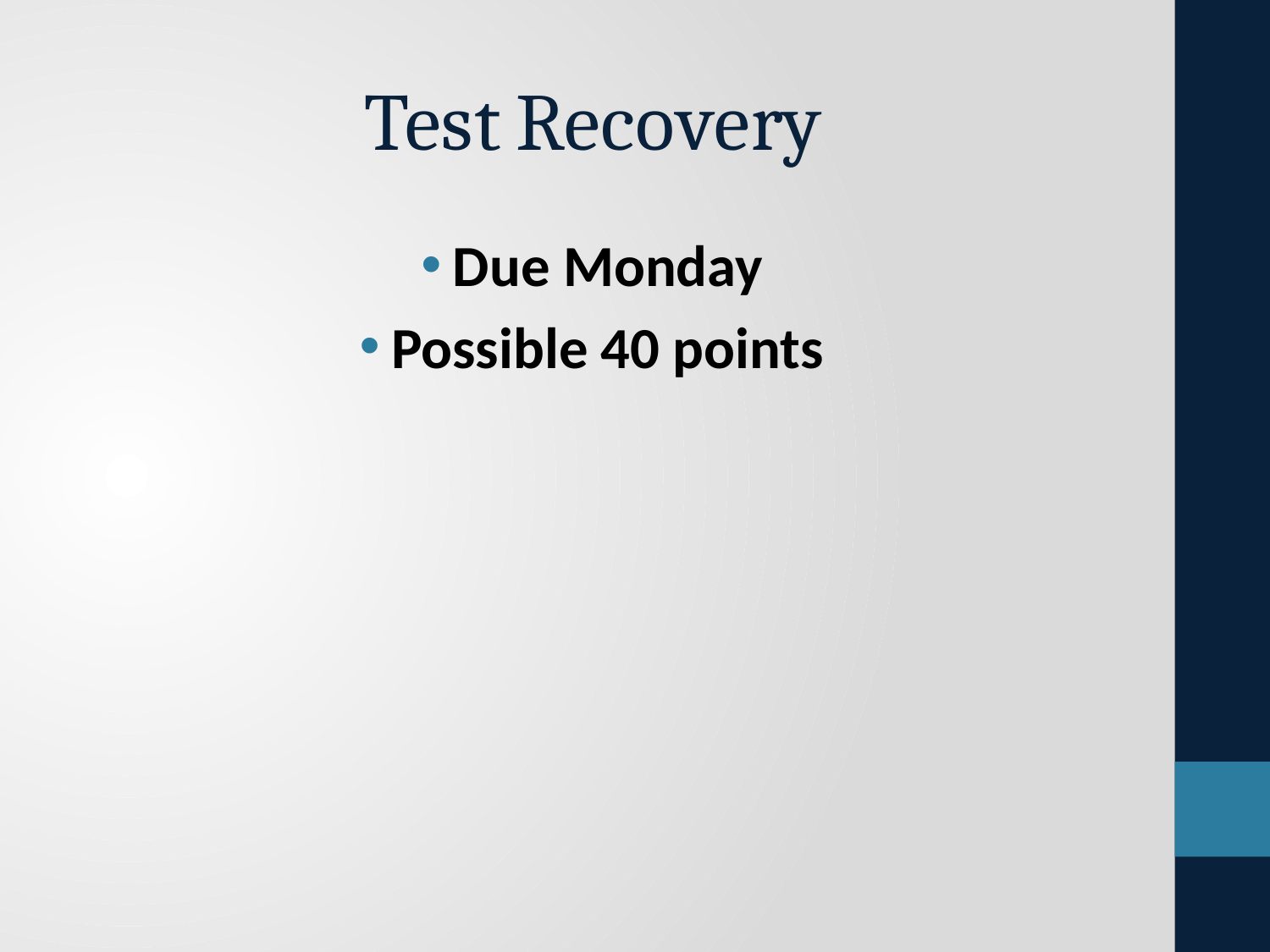

# Test Recovery
Due Monday
Possible 40 points